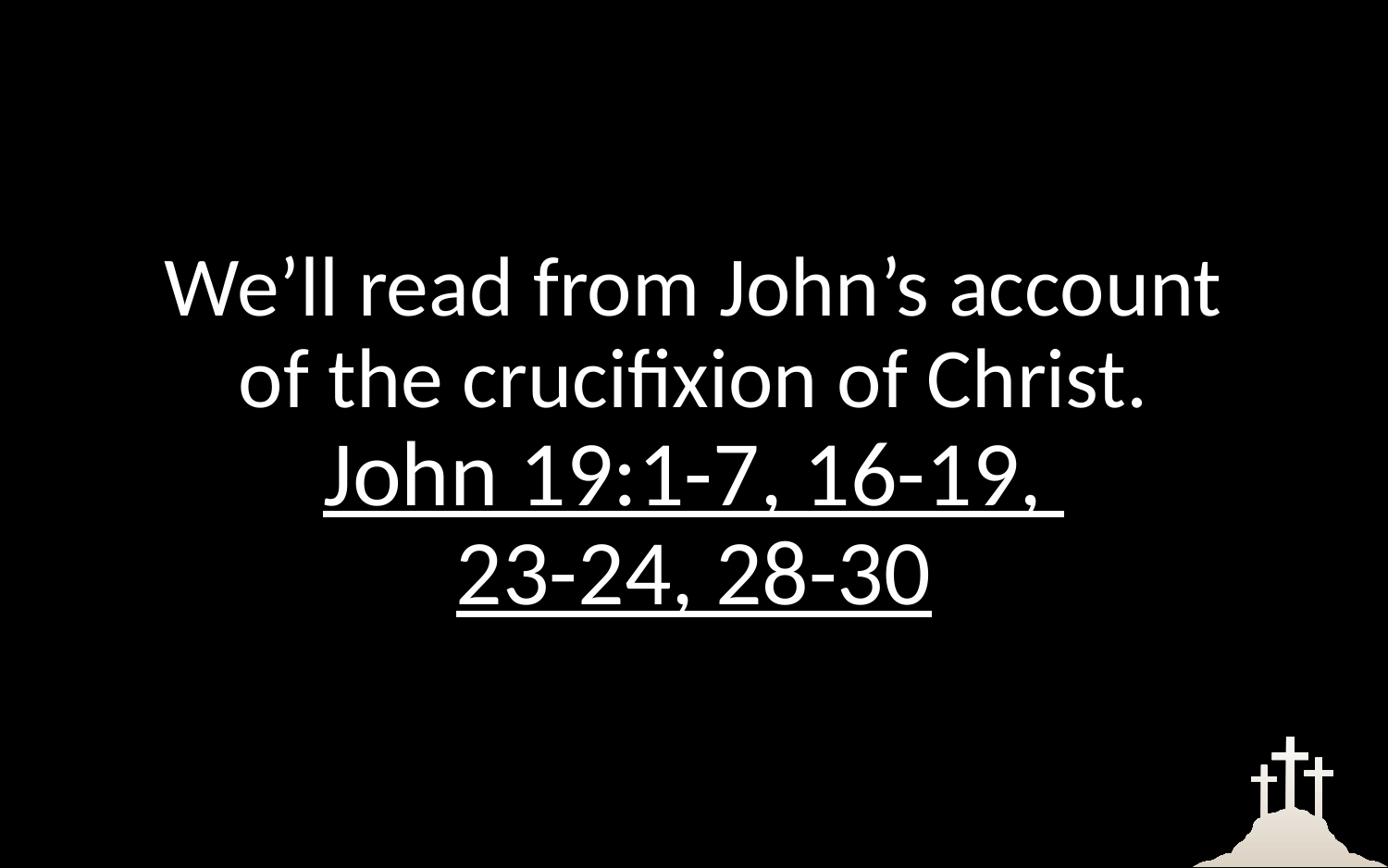

# We’ll read from John’s account of the crucifixion of Christ. John 19:1-7, 16-19, 23-24, 28-30